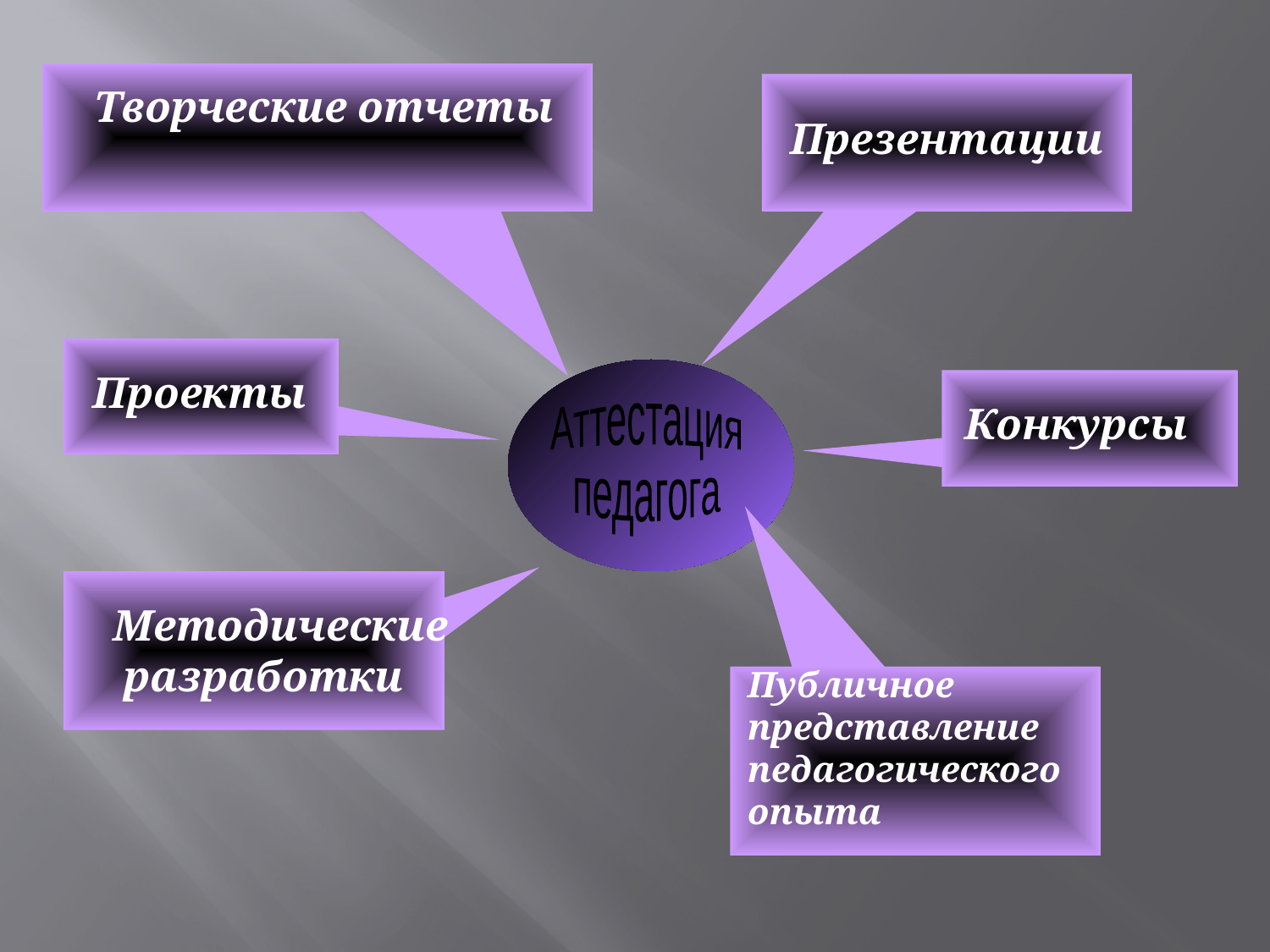

Творческие отчеты

Презентации

Проекты

Аттестация
педагога
Конкурсы

Методические
 разработки
Публичное
представление
педагогического
опыта